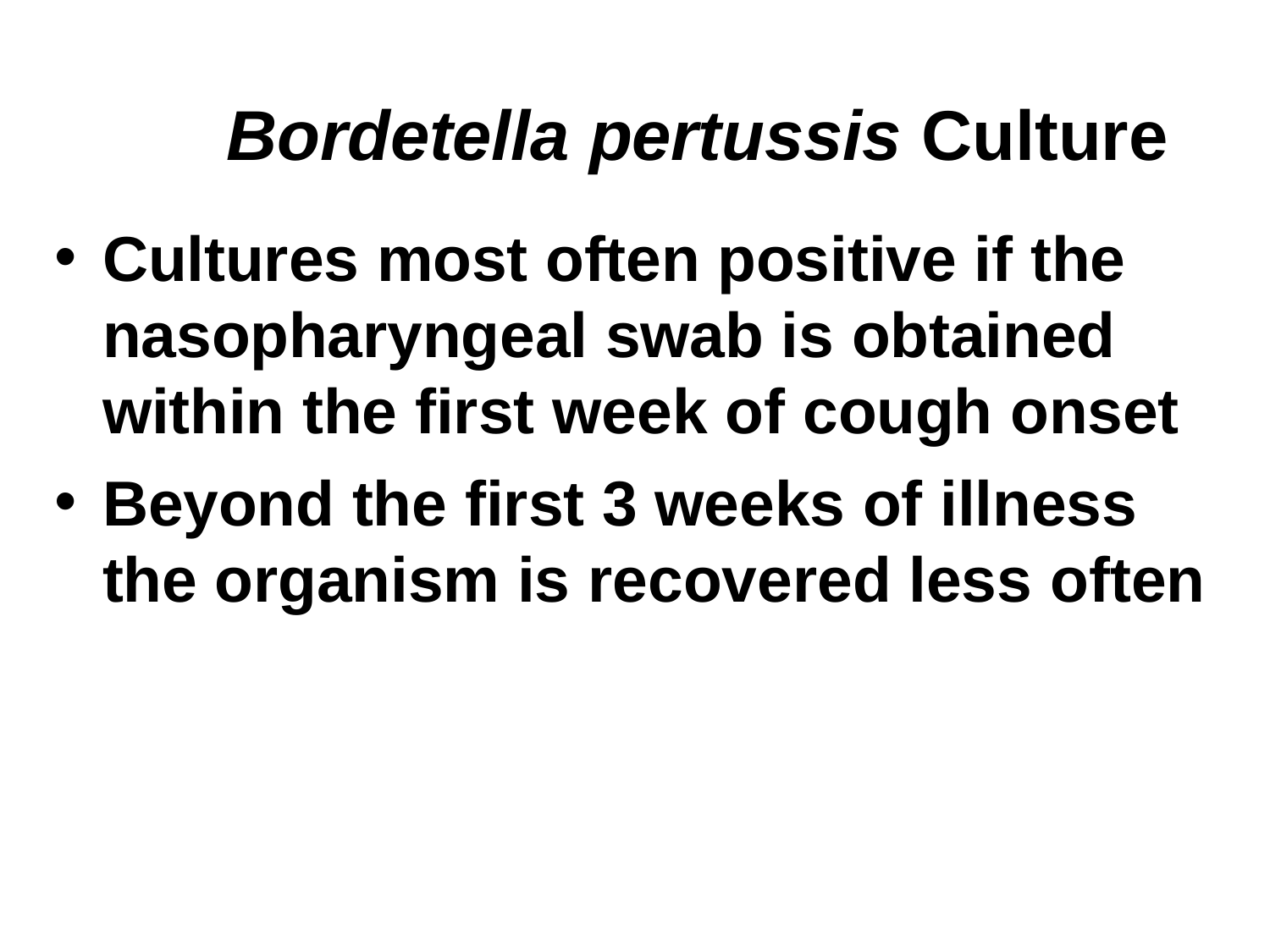

# Bordetella pertussis Culture
Cultures most often positive if the  nasopharyngeal swab is obtained  within the first week of cough onset
Beyond the first 3 weeks of illness  the organism is recovered less often